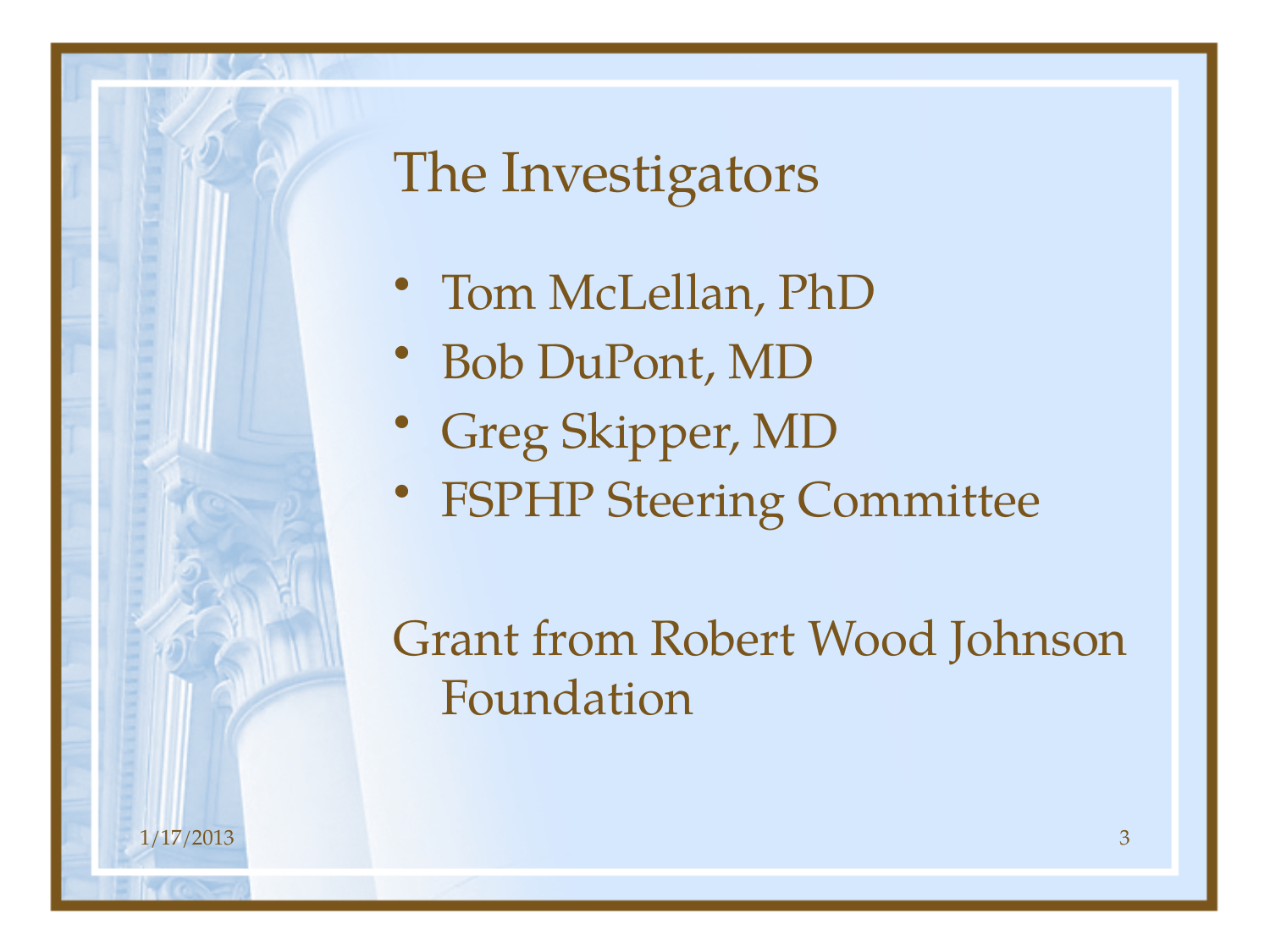

# The Investigators
Tom McLellan, PhD
Bob DuPont, MD
Greg Skipper, MD
FSPHP Steering Committee

Grant from Robert Wood Johnson Foundation
1/17/2013
3